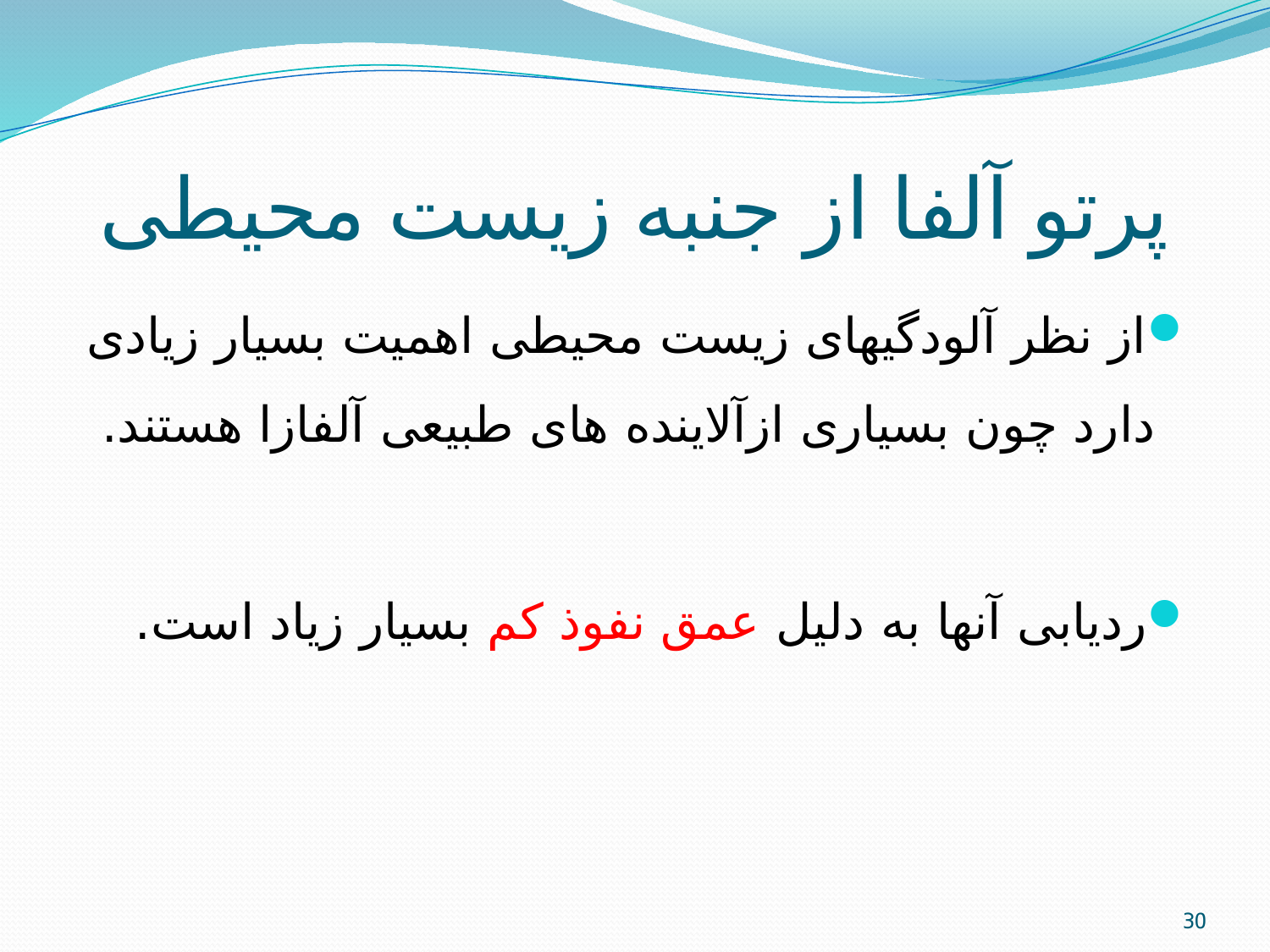

# پرتو آلفا از جنبه زیست محیطی
از نظر آلودگیهای زیست محیطی اهمیت بسیار زیادی دارد چون بسیاری ازآلاینده های طبیعی آلفازا هستند.

ردیابی آنها به دلیل عمق نفوذ کم بسیار زیاد است.
30